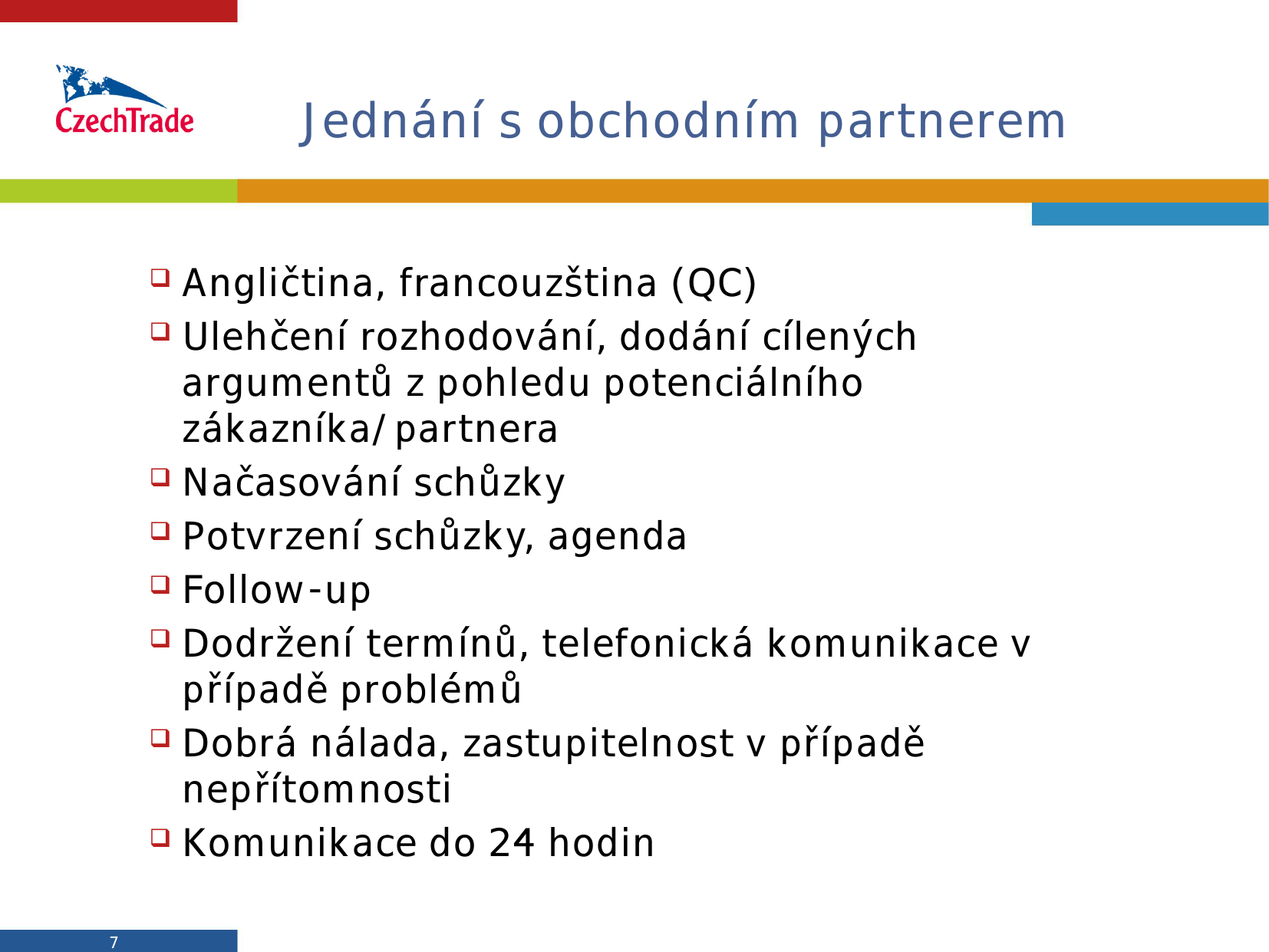

# Jednání s obchodním partnerem
Angličtina, francouzština (QC)
Ulehčení rozhodování, dodání cílených argumentů z pohledu potenciálního zákazníka/partnera
Načasování schůzky
Potvrzení schůzky, agenda
Follow-up
Dodržení termínů, telefonická komunikace v případě problémů
Dobrá nálada, zastupitelnost v případě nepřítomnosti
Komunikace do 24 hodin
7